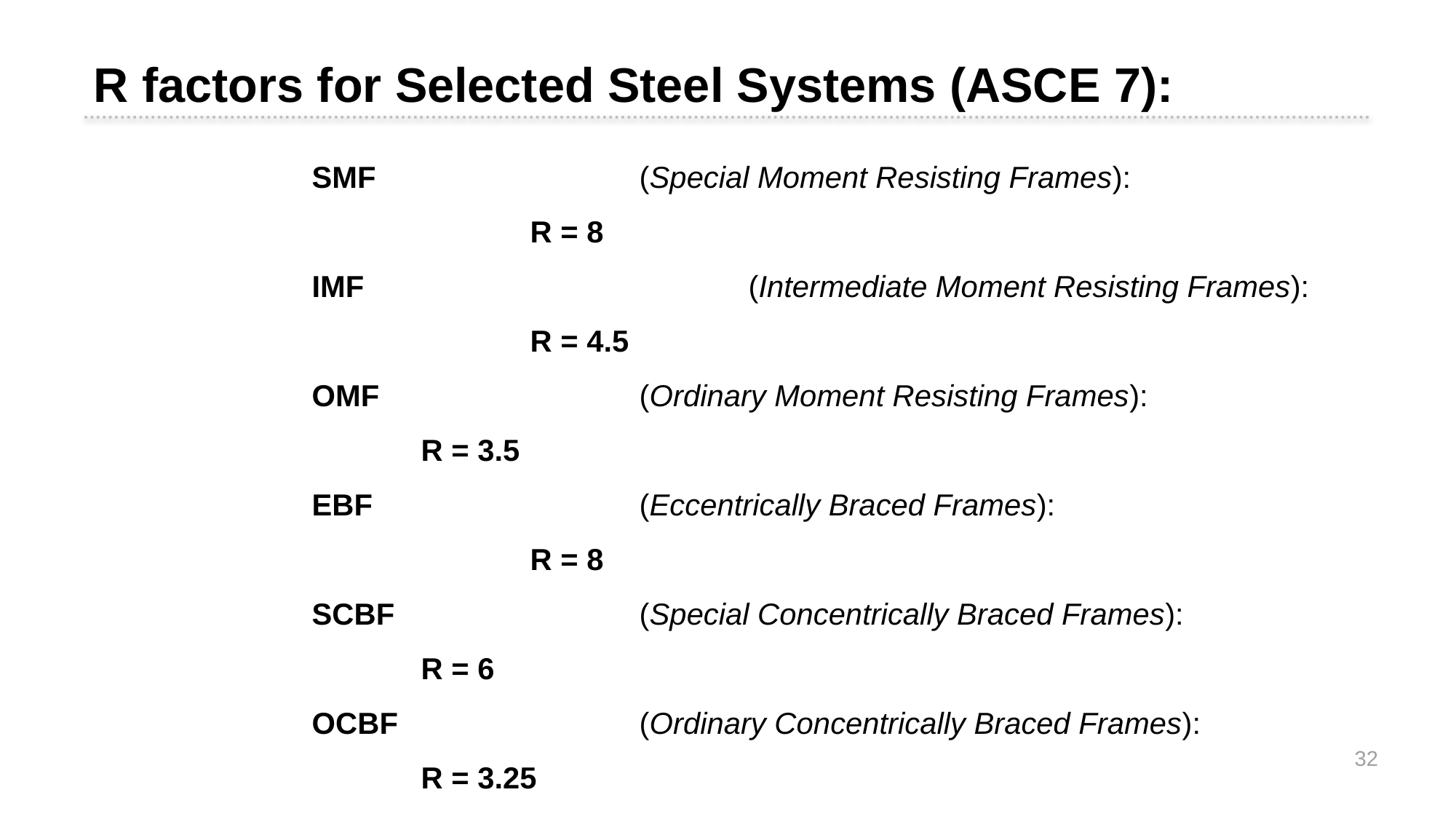

R factors for Selected Steel Systems (ASCE 7):
		SMF			(Special Moment Resisting Frames):						R = 8
		IMF				(Intermediate Moment Resisting Frames):				R = 4.5
		OMF			(Ordinary Moment Resisting Frames): 					R = 3.5
		EBF			(Eccentrically Braced Frames):							R = 8
		SCBF			(Special Concentrically Braced Frames):					R = 6
		OCBF			(Ordinary Concentrically Braced Frames): 				R = 3.25
		BRBF			(Buckling Restrained Braced Frame):					R = 8
		SPSW			(Special Plate Shear Walls):								R = 7
		CC-PSW/CF	(Coupled Composite Plate Shear Walls – Conc. Filled):	R = 8

		Undetailed Steel Systems in
					Seismic Design Categories A, B or C					R = 3
					(AISC Seismic Provisions not needed)

32